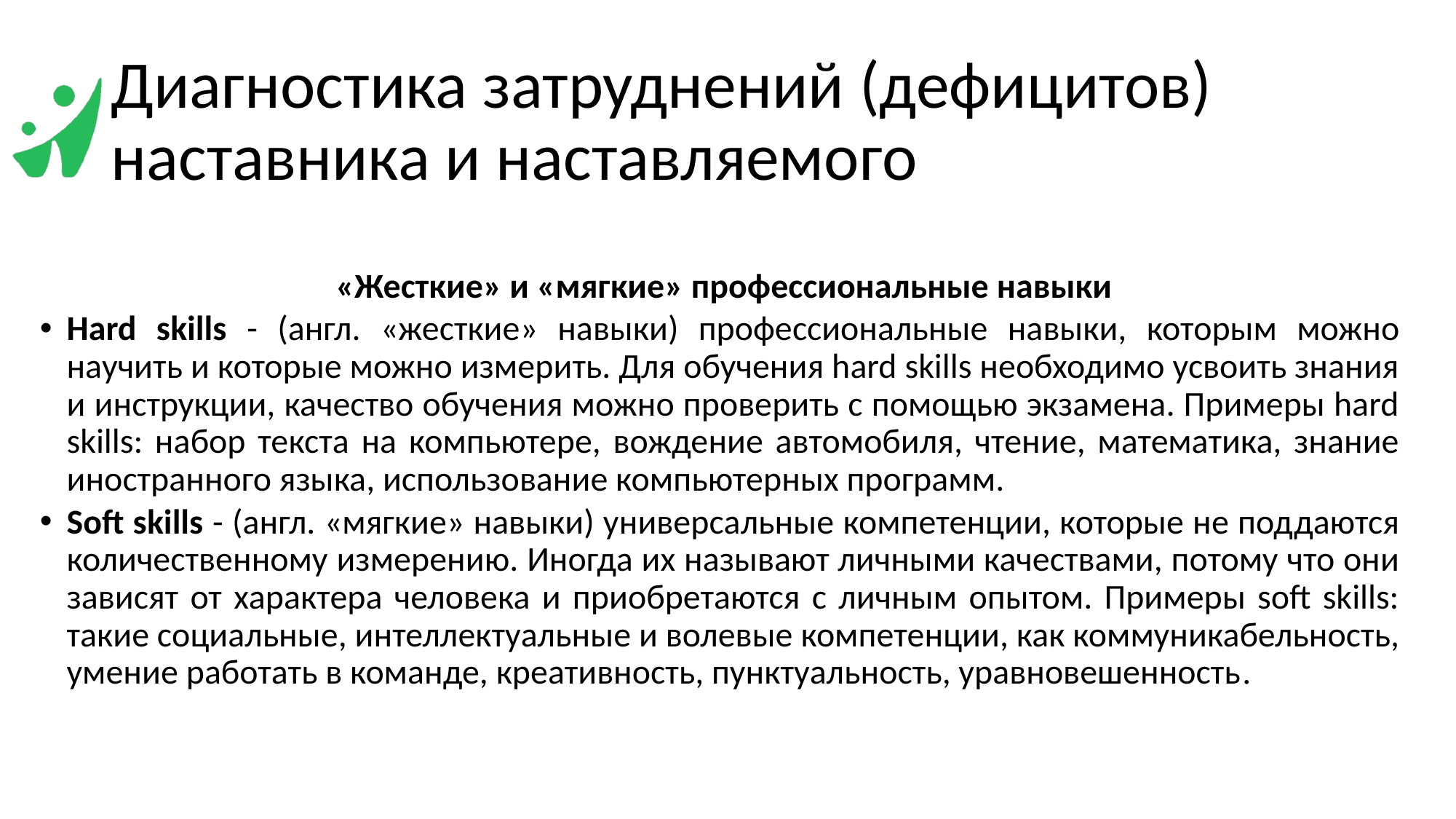

# Диагностика затруднений (дефицитов) наставника и наставляемого
 «Жесткие» и «мягкие» профессиональные навыки
Hard skills - (англ. «жесткие» навыки) профессиональные навыки, которым можно научить и которые можно измерить. Для обучения hard skills необходимо усвоить знания и инструкции, качество обучения можно проверить с помощью экзамена. Примеры hard skills: набор текста на компьютере, вождение автомобиля, чтение, математика, знание иностранного языка, использование компьютерных программ.
Soft skills - (англ. «мягкие» навыки) универсальные компетенции, которые не поддаются количественному измерению. Иногда их называют личными качествами, потому что они зависят от характера человека и приобретаются с личным опытом. Примеры soft skills: такие социальные, интеллектуальные и волевые компетенции, как коммуникабельность, умение работать в команде, креативность, пунктуальность, уравновешенность.